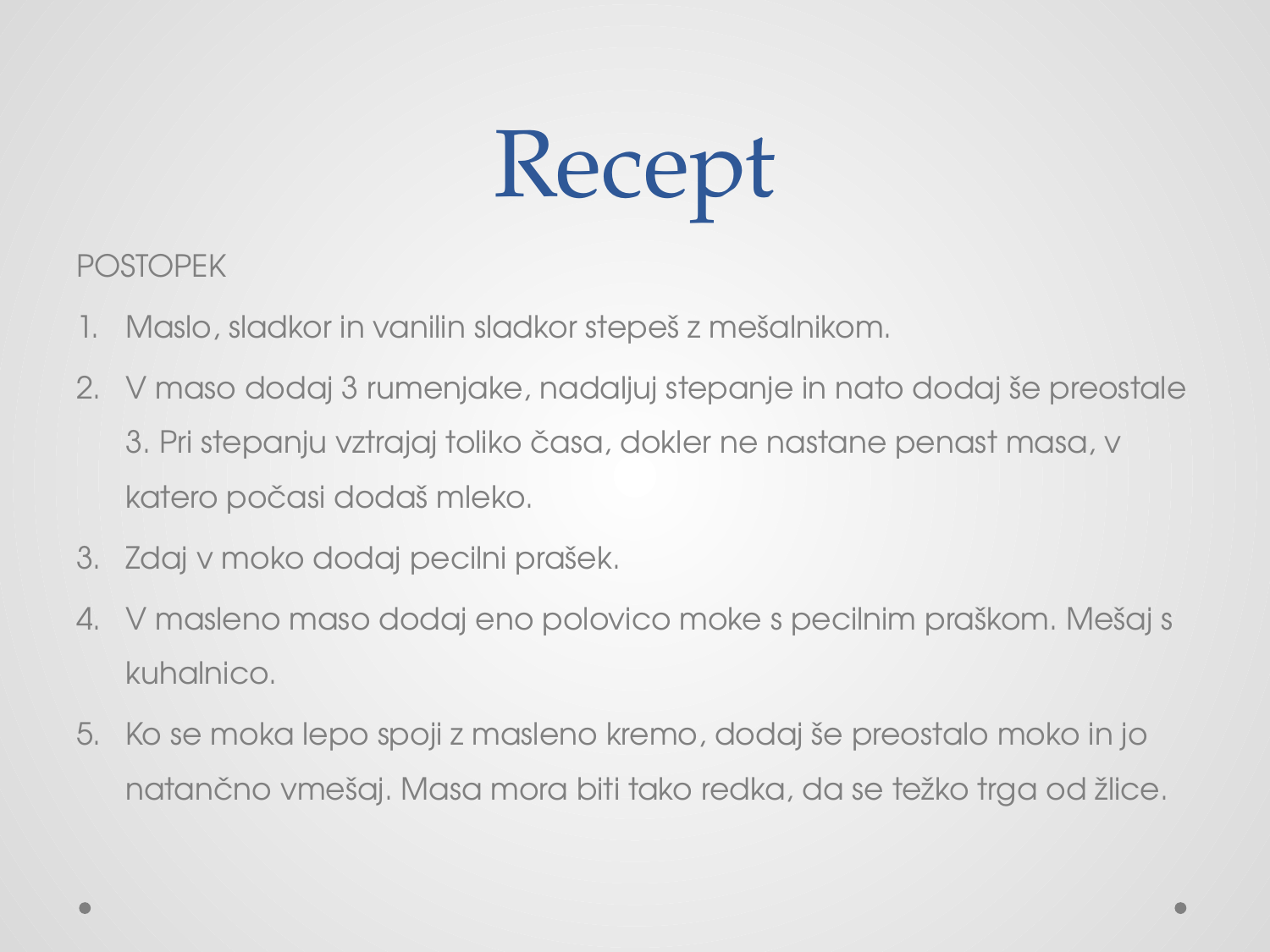

# Recept
POSTOPEK
Maslo, sladkor in vanilin sladkor stepeš z mešalnikom.
V maso dodaj 3 rumenjake, nadaljuj stepanje in nato dodaj še preostale 3. Pri stepanju vztrajaj toliko časa, dokler ne nastane penast masa, v katero počasi dodaš mleko.
Zdaj v moko dodaj pecilni prašek.
V masleno maso dodaj eno polovico moke s pecilnim praškom. Mešaj s kuhalnico.
Ko se moka lepo spoji z masleno kremo, dodaj še preostalo moko in jo natančno vmešaj. Masa mora biti tako redka, da se težko trga od žlice.